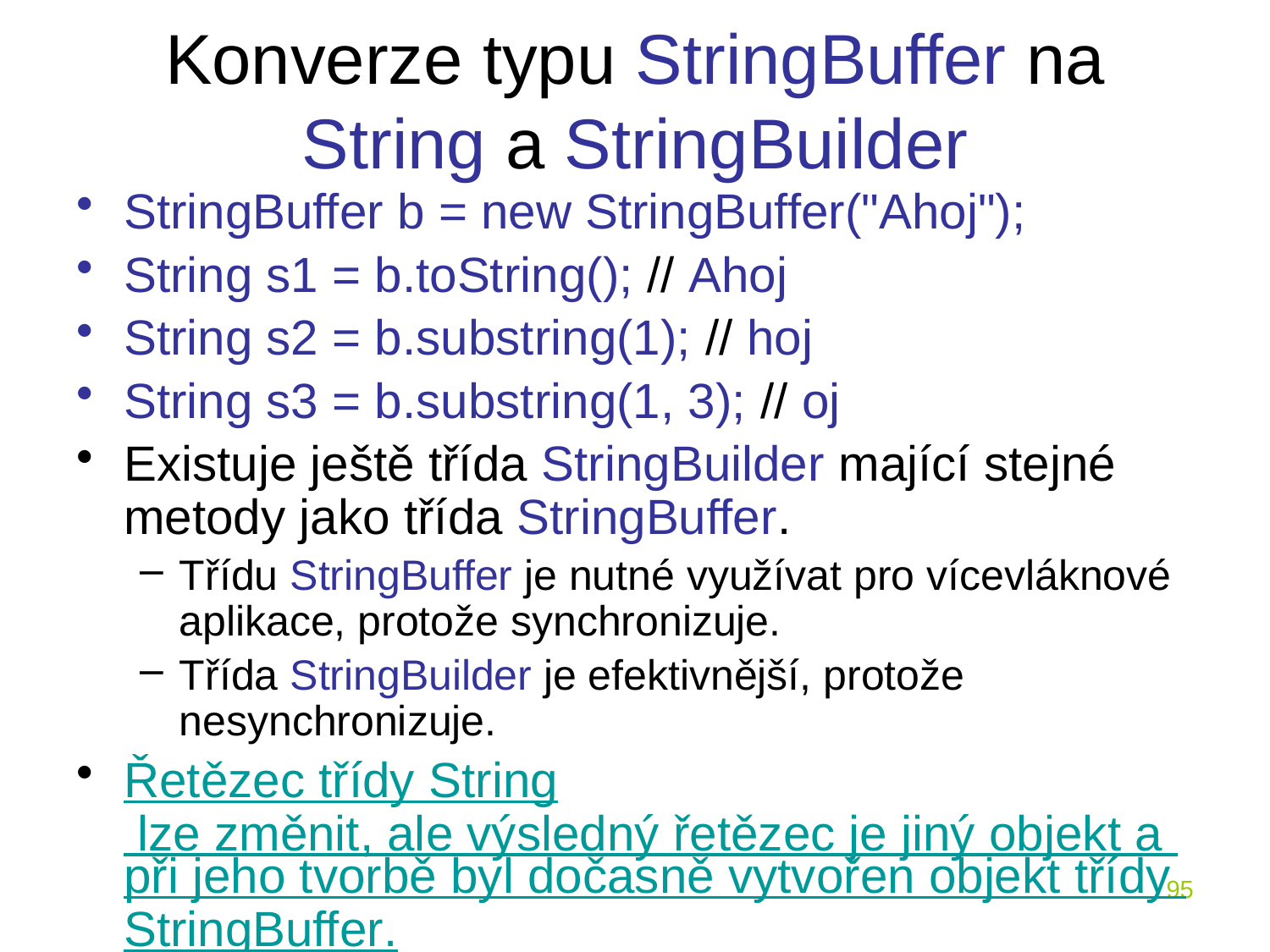

# Konverze typu StringBuffer na String a StringBuilder
StringBuffer b = new StringBuffer("Ahoj");
String s1 = b.toString(); // Ahoj
String s2 = b.substring(1); // hoj
String s3 = b.substring(1, 3); // oj
Existuje ještě třída StringBuilder mající stejné metody jako třída StringBuffer.
Třídu StringBuffer je nutné využívat pro vícevláknové aplikace, protože synchronizuje.
Třída StringBuilder je efektivnější, protože nesynchronizuje.
Řetězec třídy String lze změnit, ale výsledný řetězec je jiný objekt a při jeho tvorbě byl dočasně vytvořen objekt třídy StringBuffer.
95